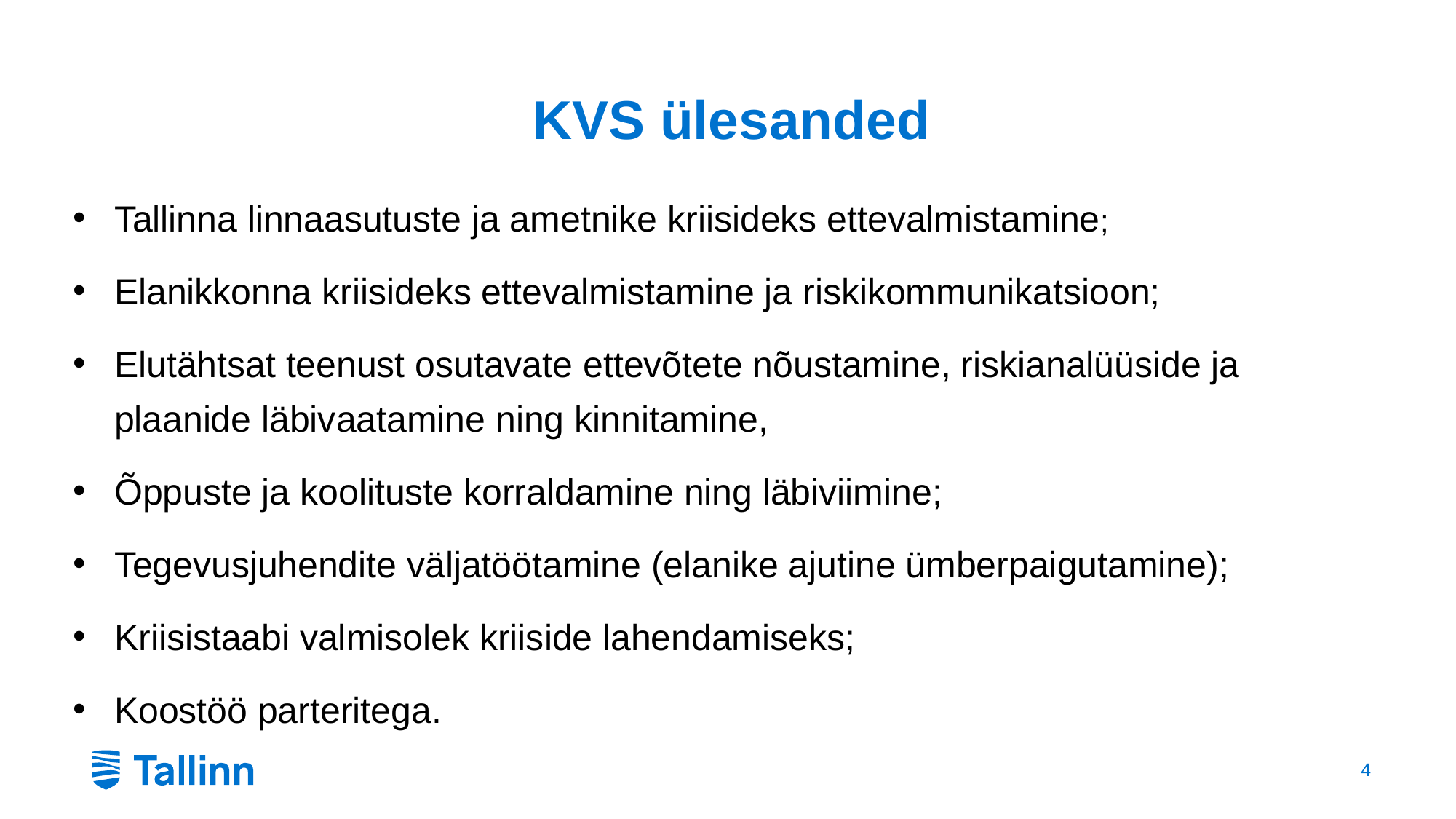

# KVS ülesanded
Tallinna linnaasutuste ja ametnike kriisideks ettevalmistamine;
Elanikkonna kriisideks ettevalmistamine ja riskikommunikatsioon;
Elutähtsat teenust osutavate ettevõtete nõustamine, riskianalüüside ja plaanide läbivaatamine ning kinnitamine,
Õppuste ja koolituste korraldamine ning läbiviimine;
Tegevusjuhendite väljatöötamine (elanike ajutine ümberpaigutamine);
Kriisistaabi valmisolek kriiside lahendamiseks;
Koostöö parteritega.

4